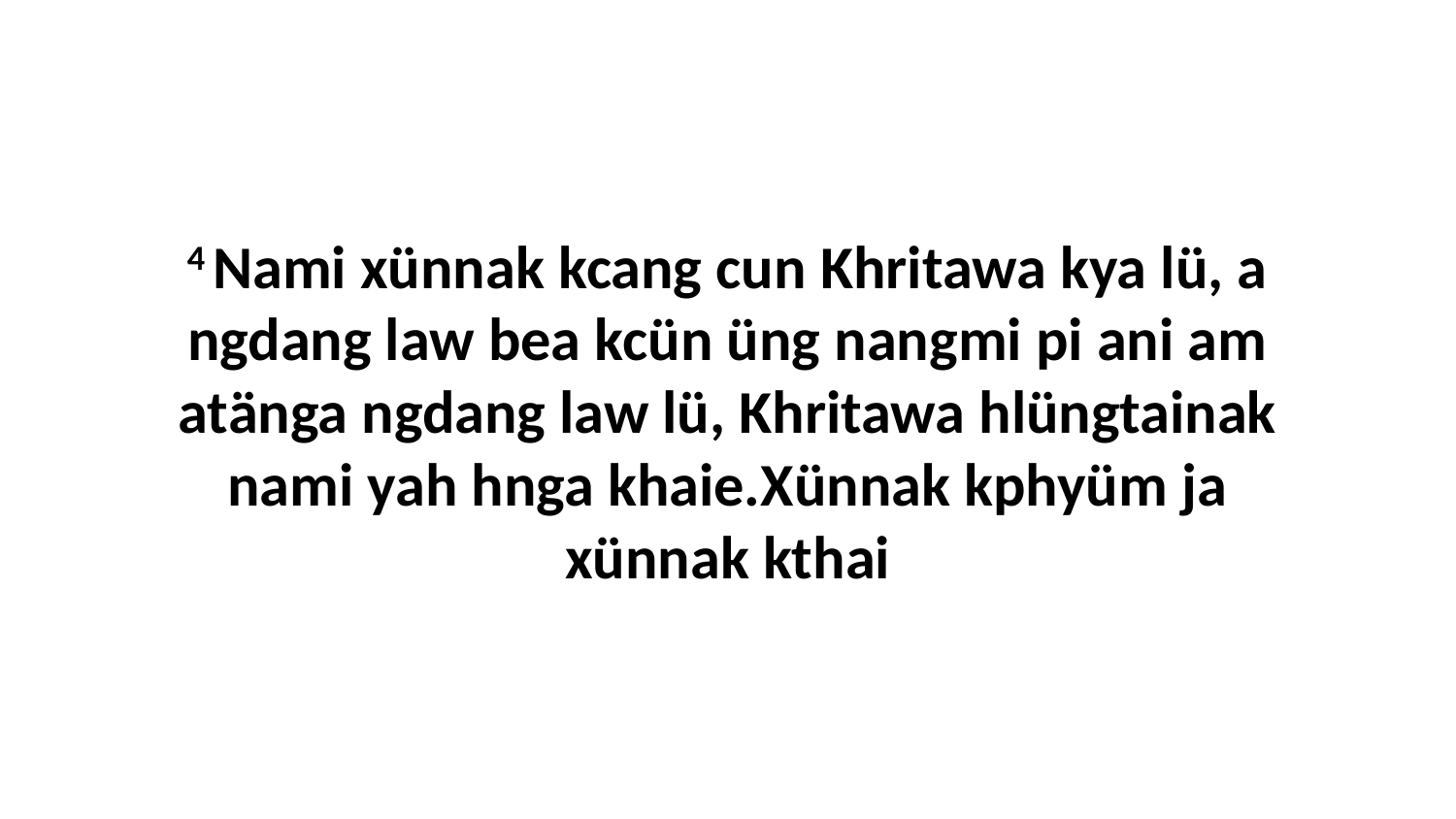

4 Nami xünnak kcang cun Khritawa kya lü, a ngdang law bea kcün üng nangmi pi ani am atänga ngdang law lü, Khritawa hlüngtainak nami yah hnga khaie.Xünnak kphyüm ja xünnak kthai